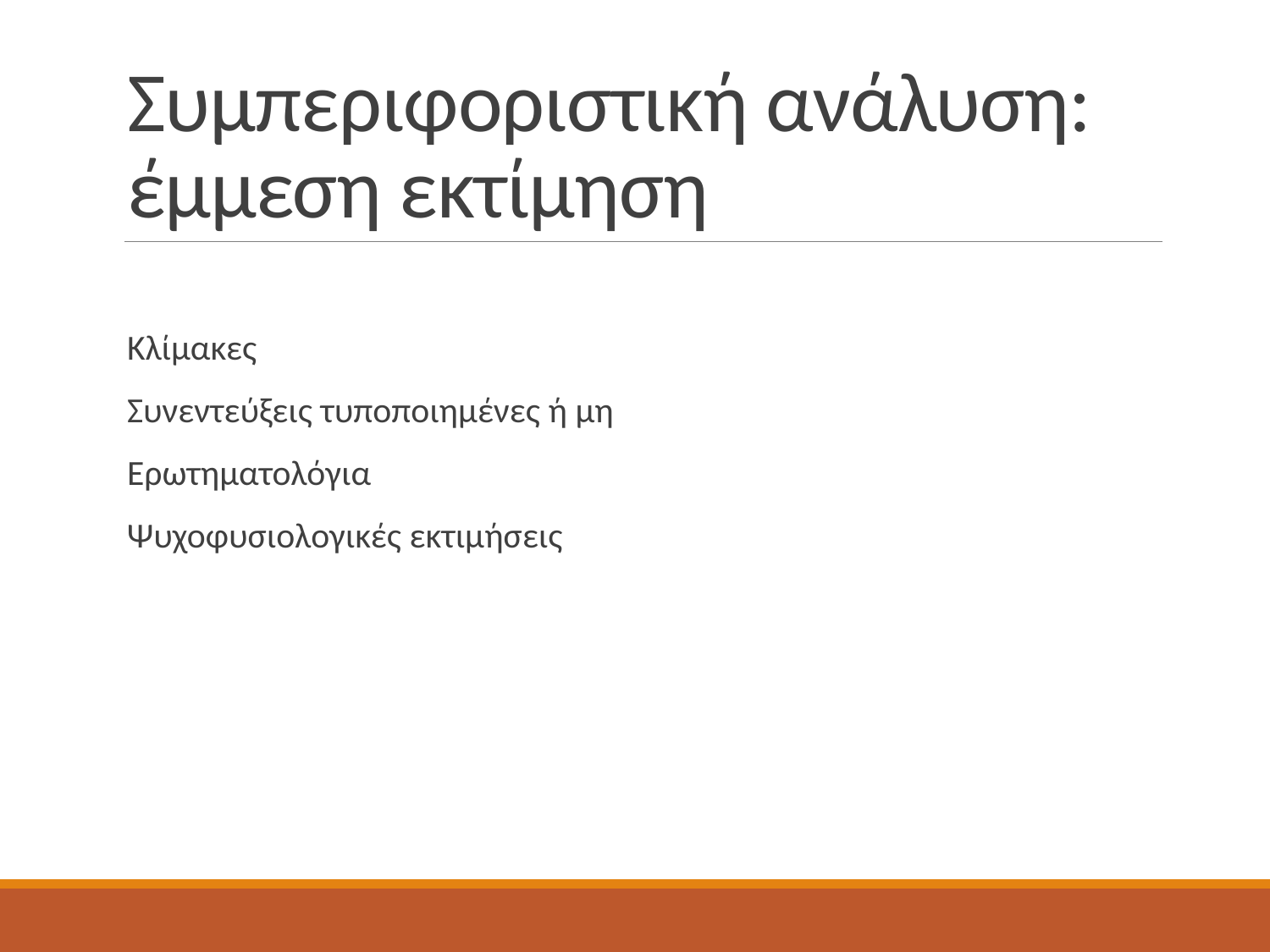

# Συμπεριφοριστική ανάλυση: έμμεση εκτίμηση

Κλίμακες
Συνεντεύξεις τυποποιημένες ή μη
Ερωτηματολόγια
Ψυχοφυσιολογικές εκτιμήσεις